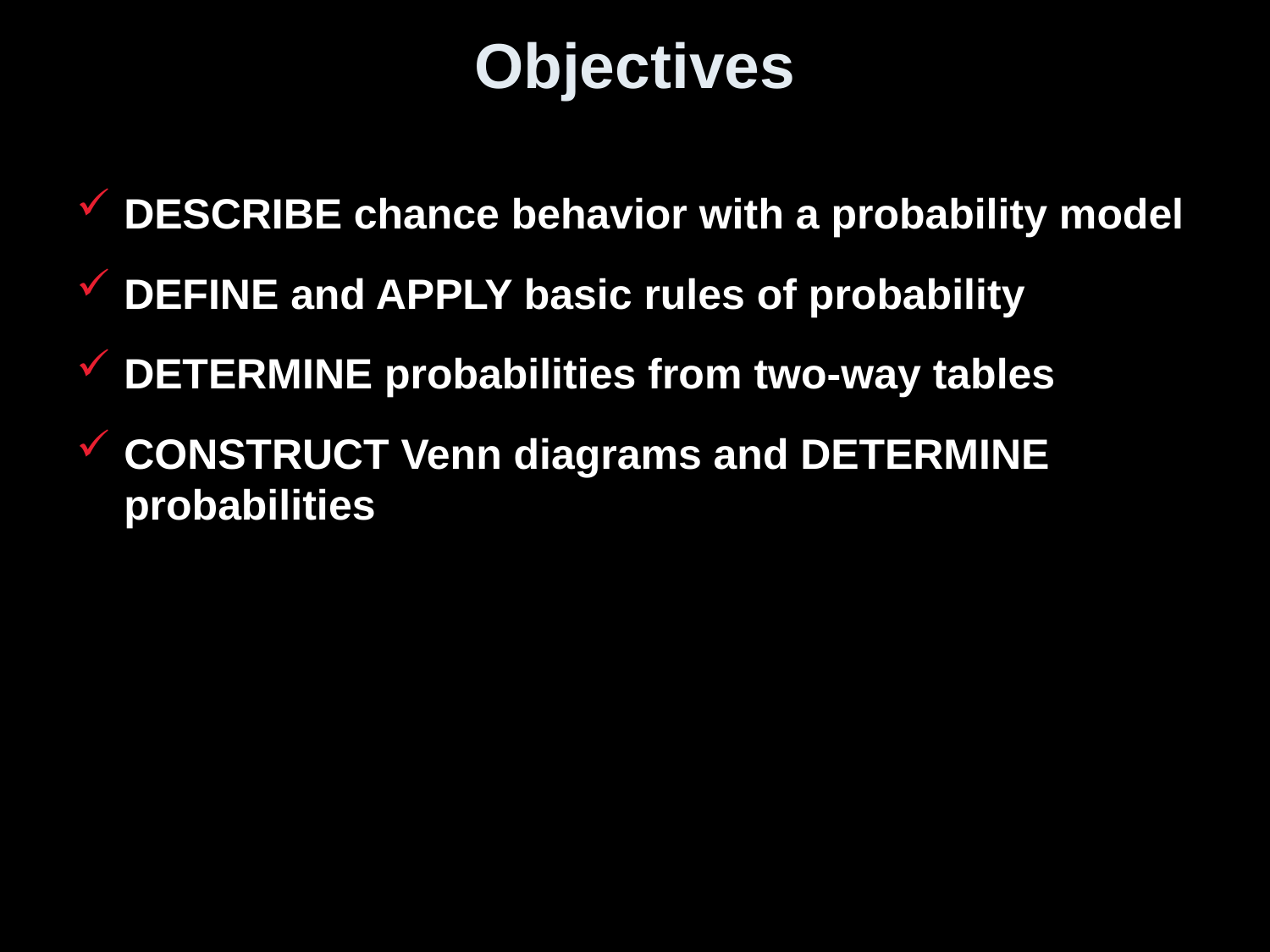

# Objectives
DESCRIBE chance behavior with a probability model
DEFINE and APPLY basic rules of probability
DETERMINE probabilities from two-way tables
CONSTRUCT Venn diagrams and DETERMINE probabilities